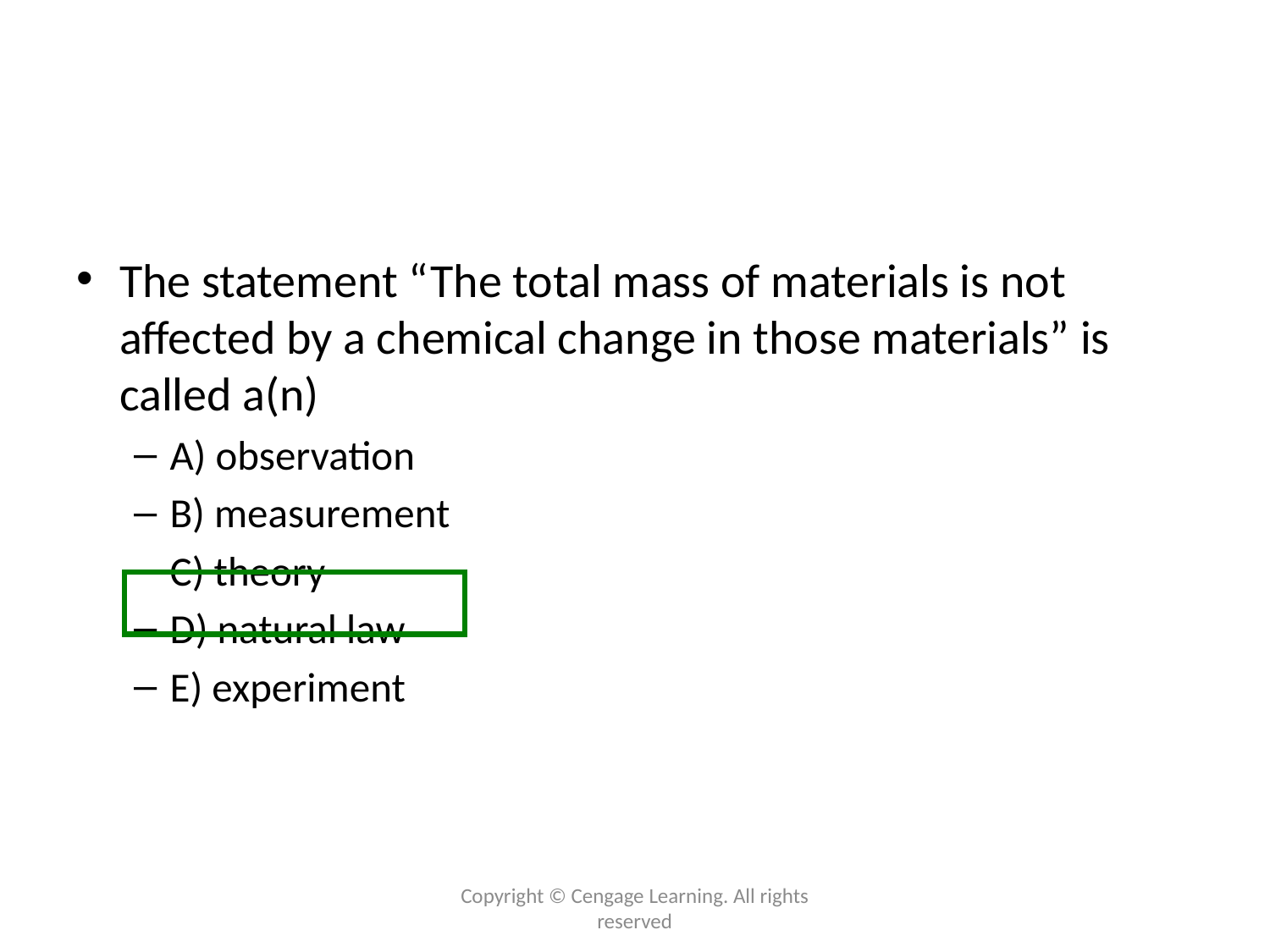

The statement “The total mass of materials is not affected by a chemical change in those materials” is called a(n)
A) observation
B) measurement
C) theory
D) natural law
E) experiment

Copyright © Cengage Learning. All rights reserved